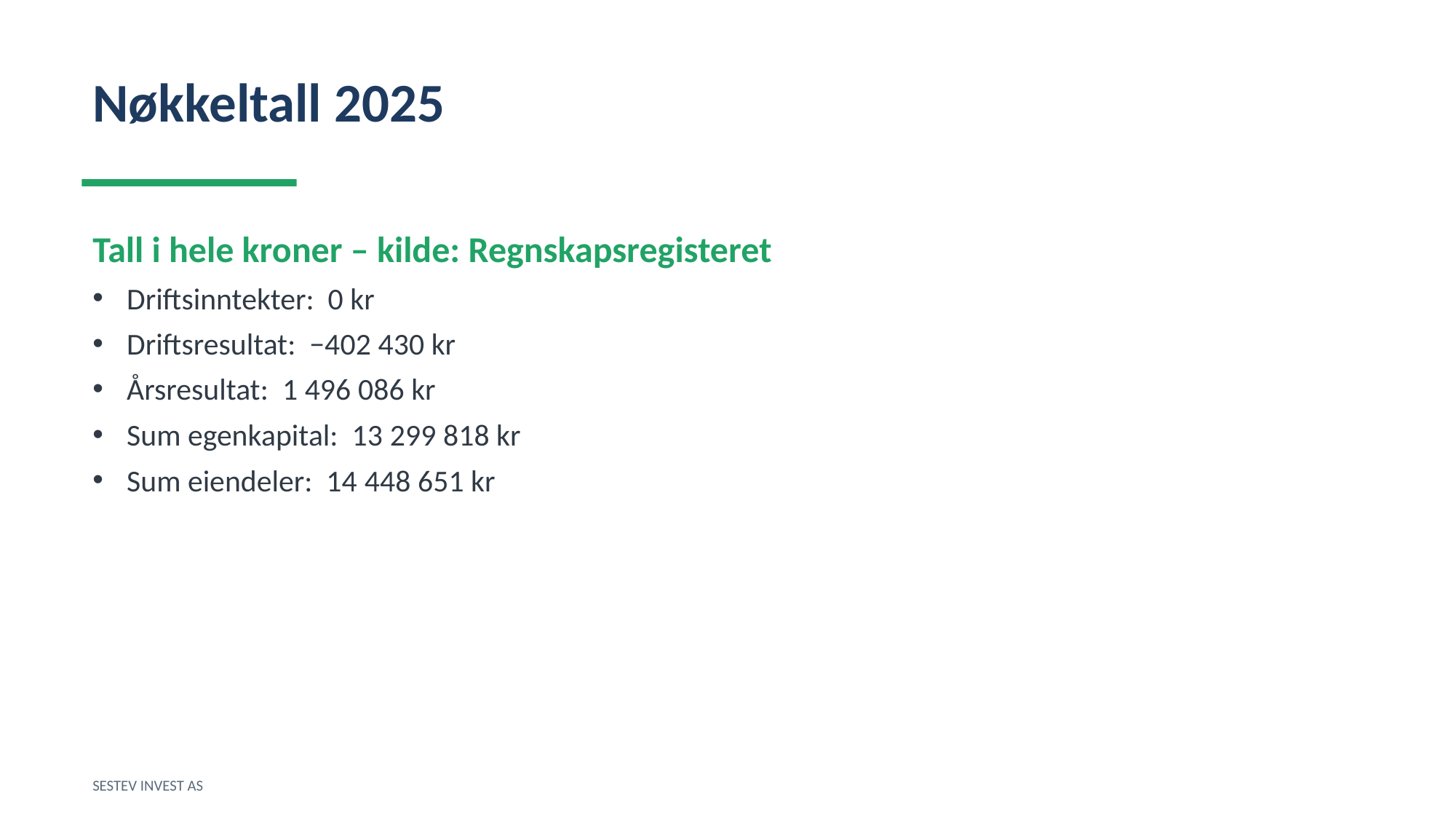

Nøkkeltall 2025

Tall i hele kroner – kilde: Regnskapsregisteret
Driftsinntekter:  0 kr
Driftsresultat:  −402 430 kr
Årsresultat:  1 496 086 kr
Sum egenkapital:  13 299 818 kr
Sum eiendeler:  14 448 651 kr
SESTEV INVEST AS